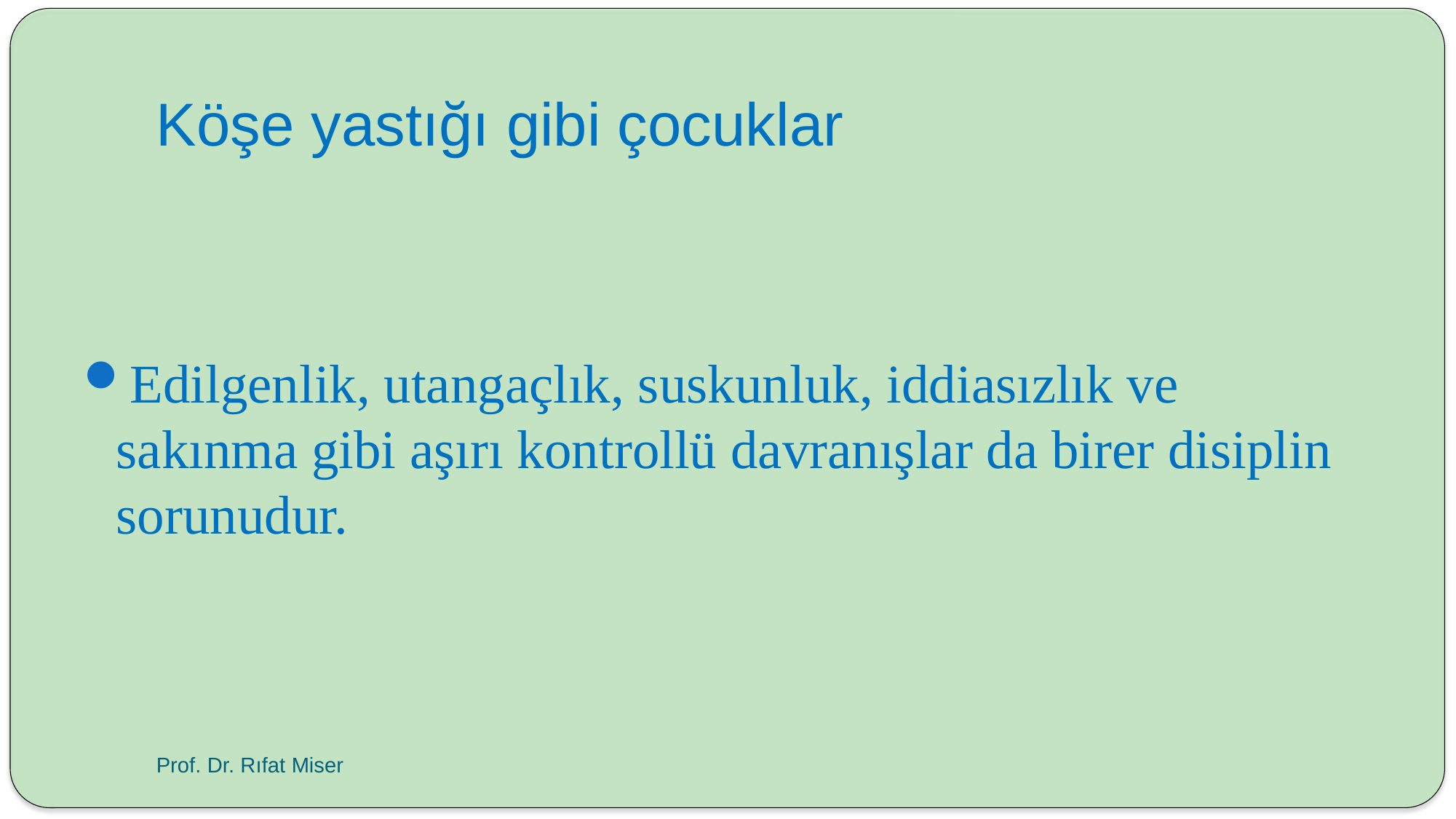

# Köşe yastığı gibi çocuklar
Edilgenlik, utangaçlık, suskunluk, iddiasızlık ve sakınma gibi aşırı kontrollü davranışlar da birer disiplin sorunudur.
Prof. Dr. Rıfat Miser